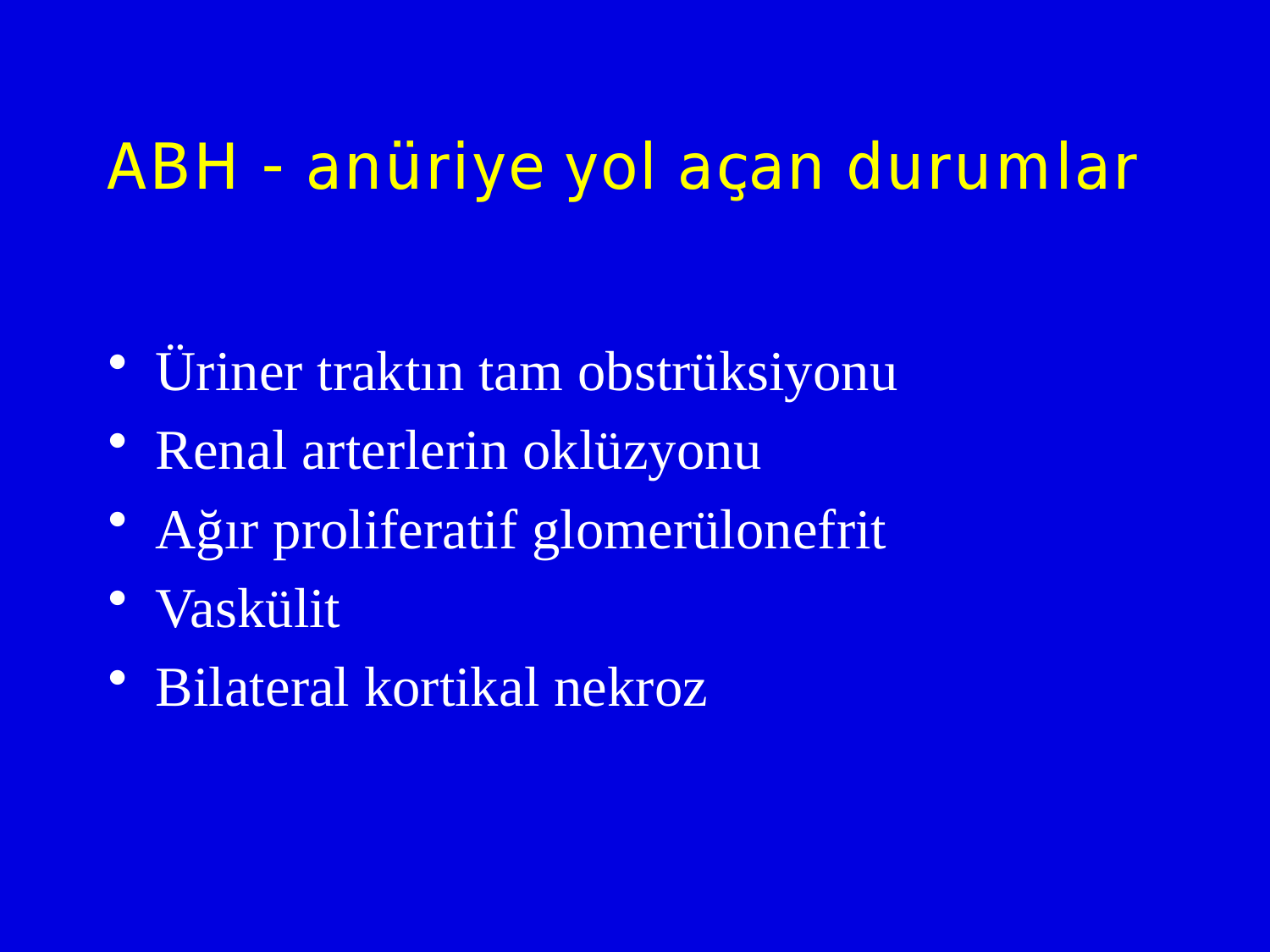

# ABH - anüriye yol açan durumlar
Üriner traktın tam obstrüksiyonu
Renal arterlerin oklüzyonu
Ağır proliferatif glomerülonefrit
Vaskülit
Bilateral kortikal nekroz